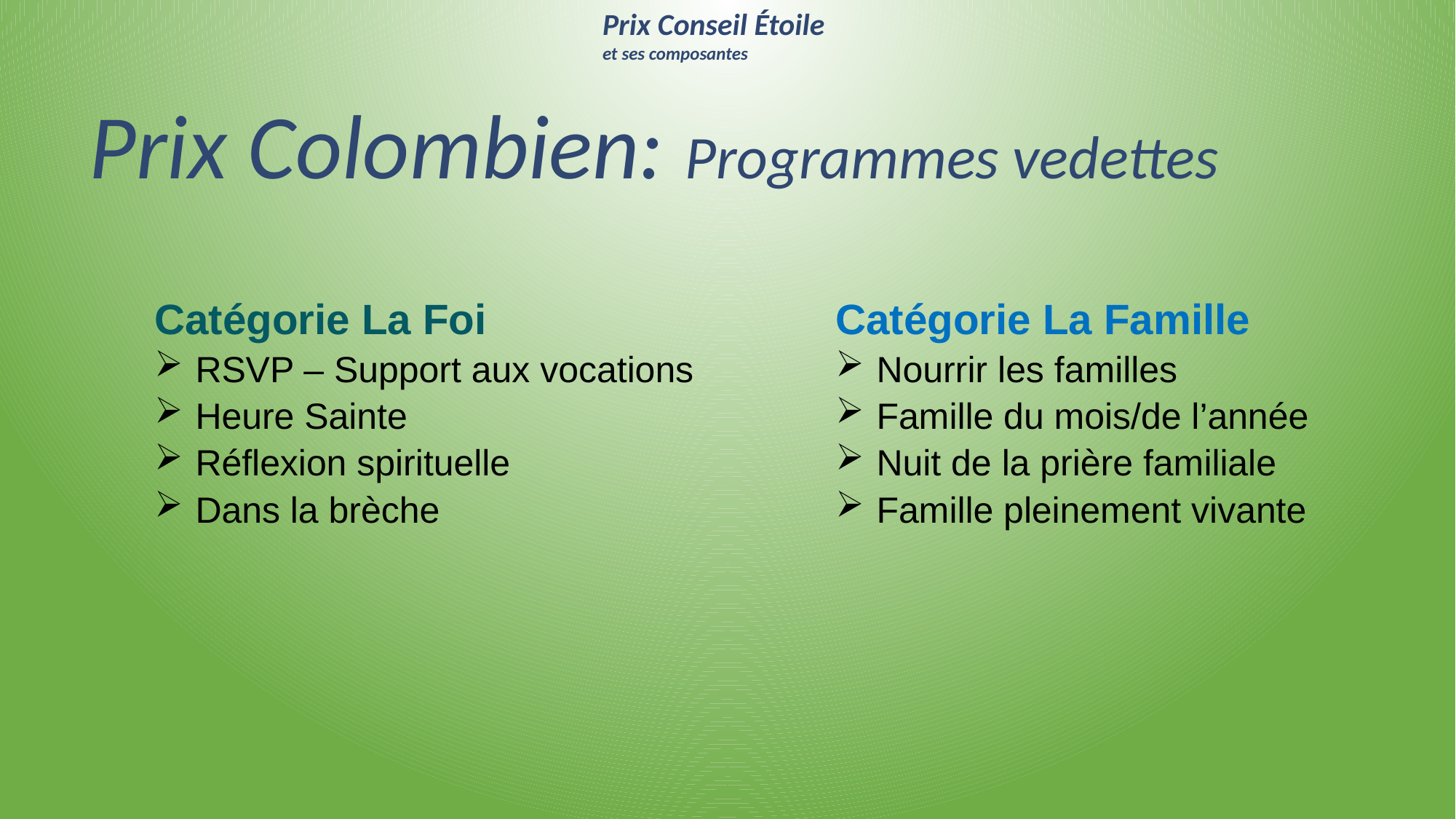

Prix Conseil Étoile
et ses composantes
# Prix Colombien: Programmes vedettes
Catégorie La Foi
RSVP – Support aux vocations
Heure Sainte
Réflexion spirituelle
Dans la brèche
Catégorie La Famille
Nourrir les familles
Famille du mois/de l’année
Nuit de la prière familiale
Famille pleinement vivante